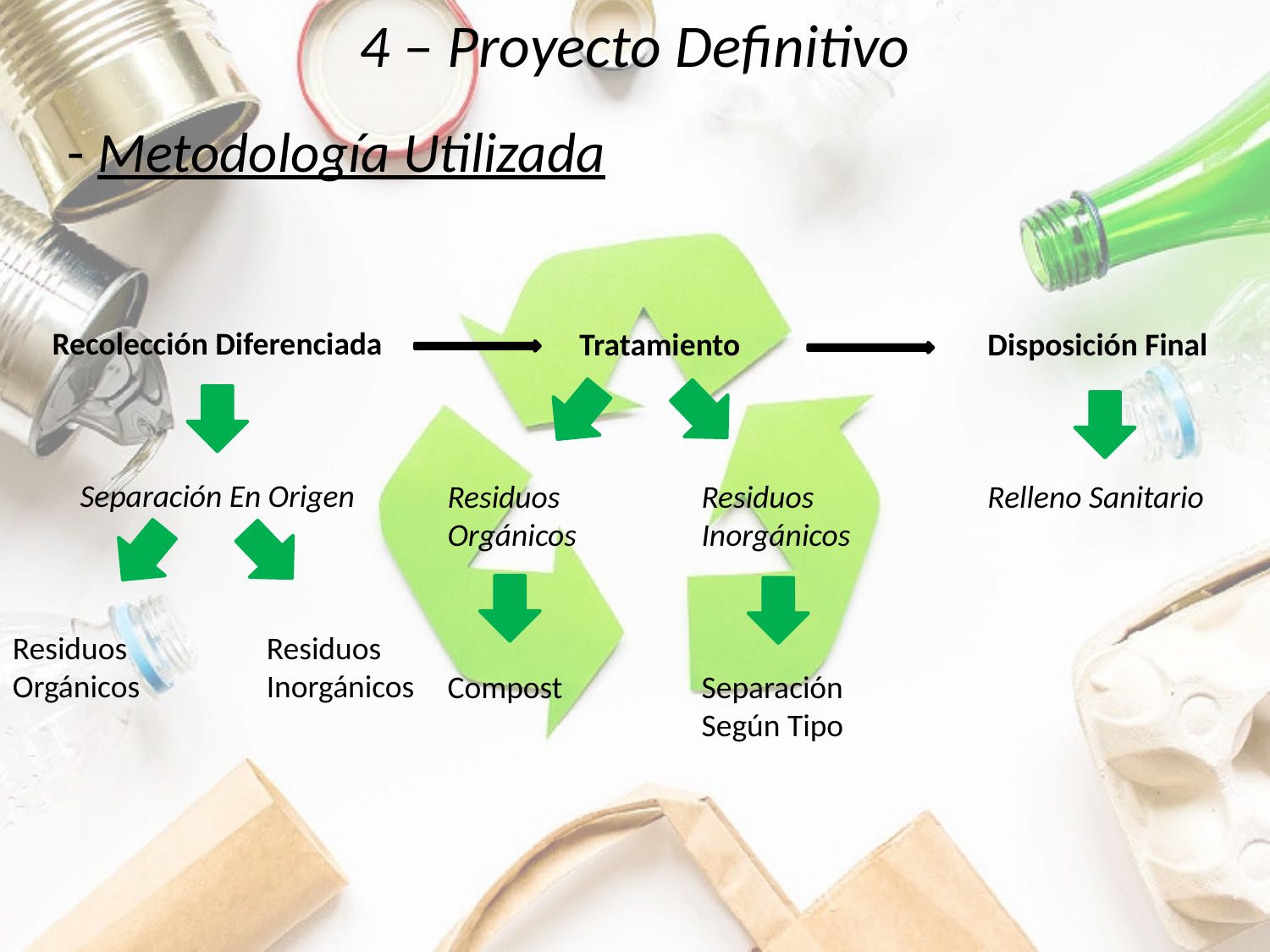

# 4 – Proyecto Definitivo
- Metodología Utilizada

Recolección Diferenciada

Separación En Origen

Residuos		Residuos
Orgánicos	Inorgánicos

Tratamiento

Residuos		Residuos
Orgánicos	Inorgánicos

Compost		Separación
		Según Tipo

Disposición Final

Relleno Sanitario